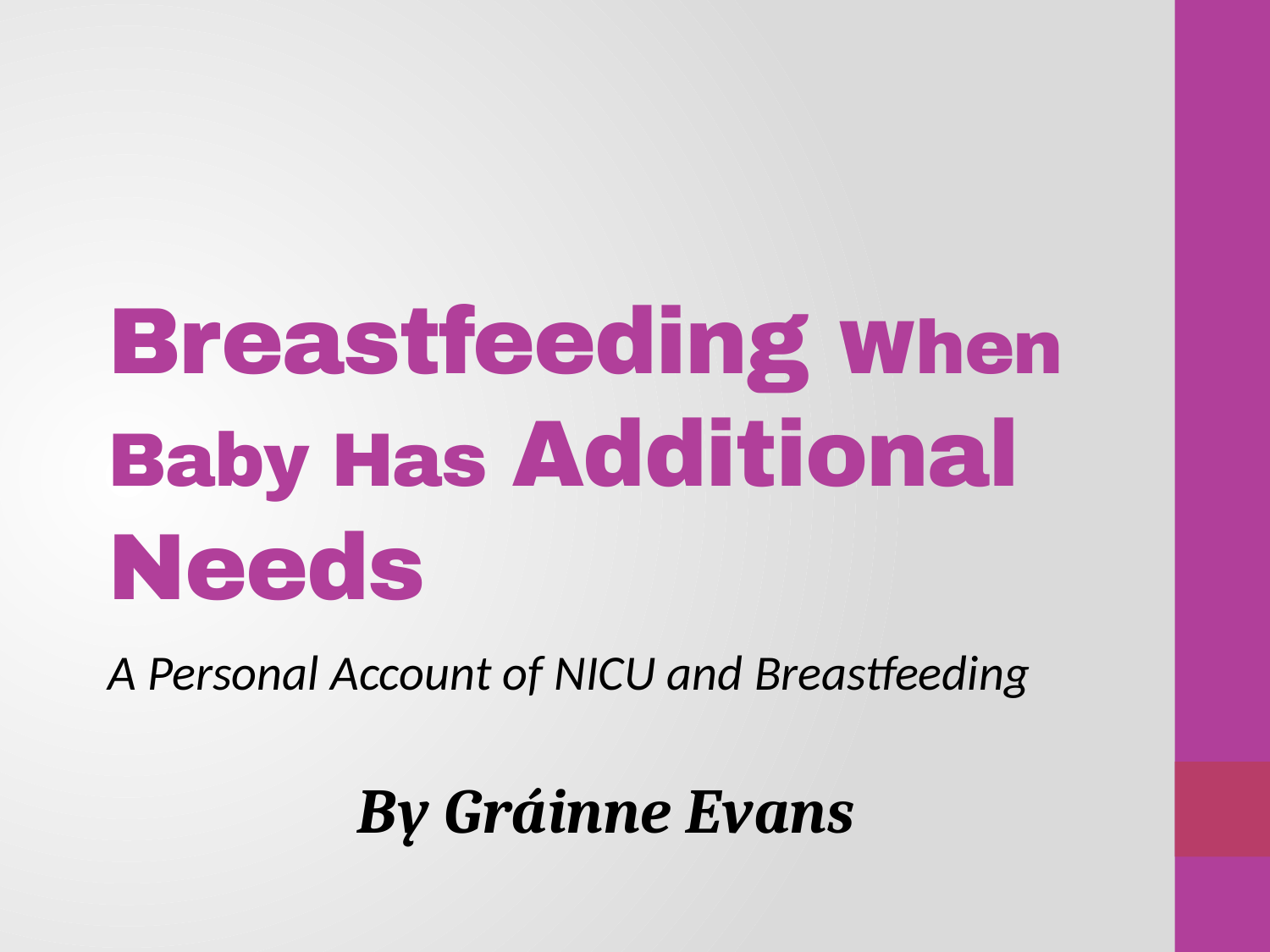

# Breastfeeding When Baby Has Additional Needs
A Personal Account of NICU and Breastfeeding
By Gráinne Evans